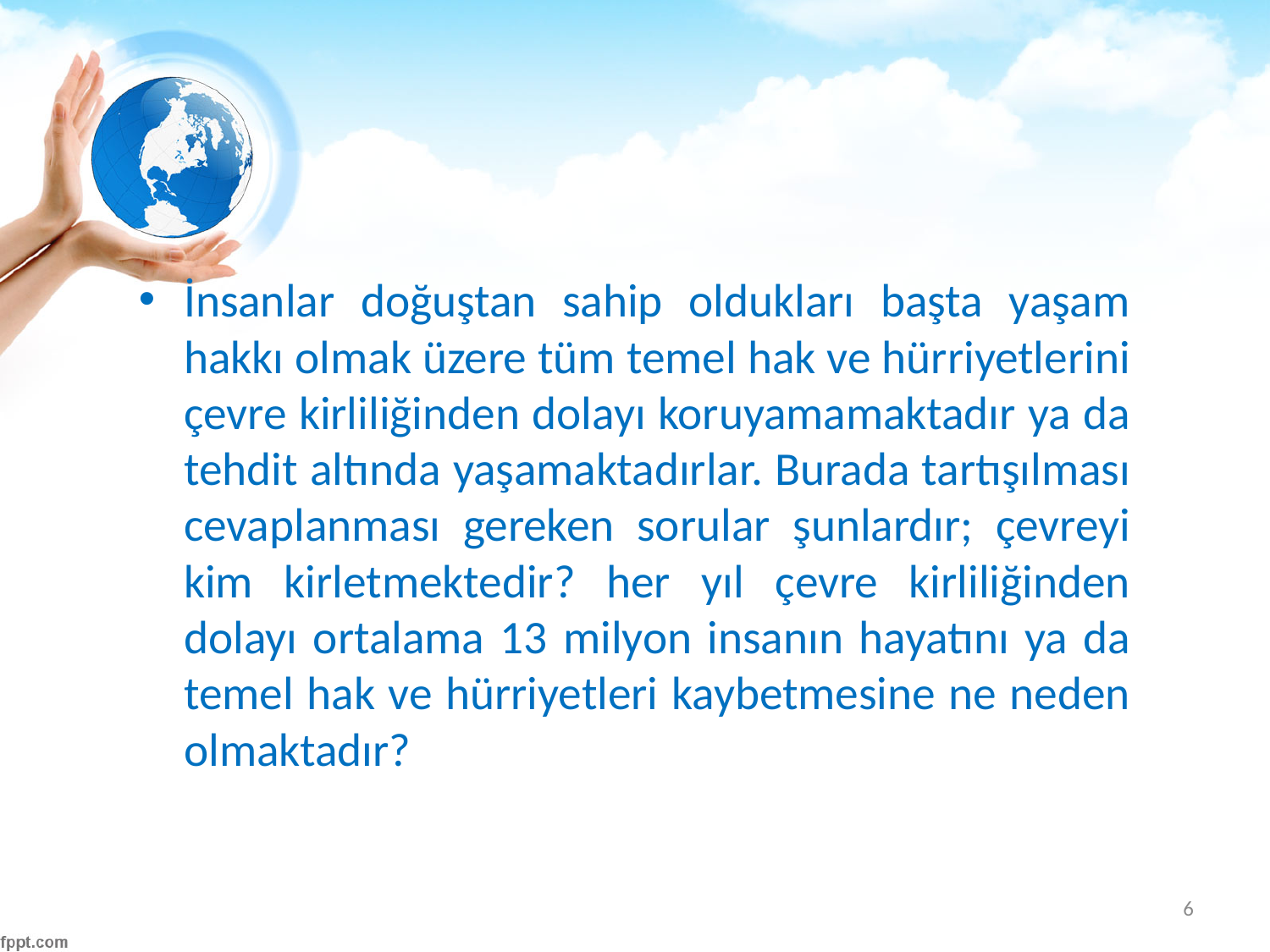

#
İnsanlar doğuştan sahip oldukları başta yaşam hakkı olmak üzere tüm temel hak ve hürriyetlerini çevre kirliliğinden dolayı koruyamamaktadır ya da tehdit altında yaşamaktadırlar. Burada tartışılması cevaplanması gereken sorular şunlardır; çevreyi kim kirletmektedir? her yıl çevre kirliliğinden dolayı ortalama 13 milyon insanın hayatını ya da temel hak ve hürriyetleri kaybetmesine ne neden olmaktadır?
6